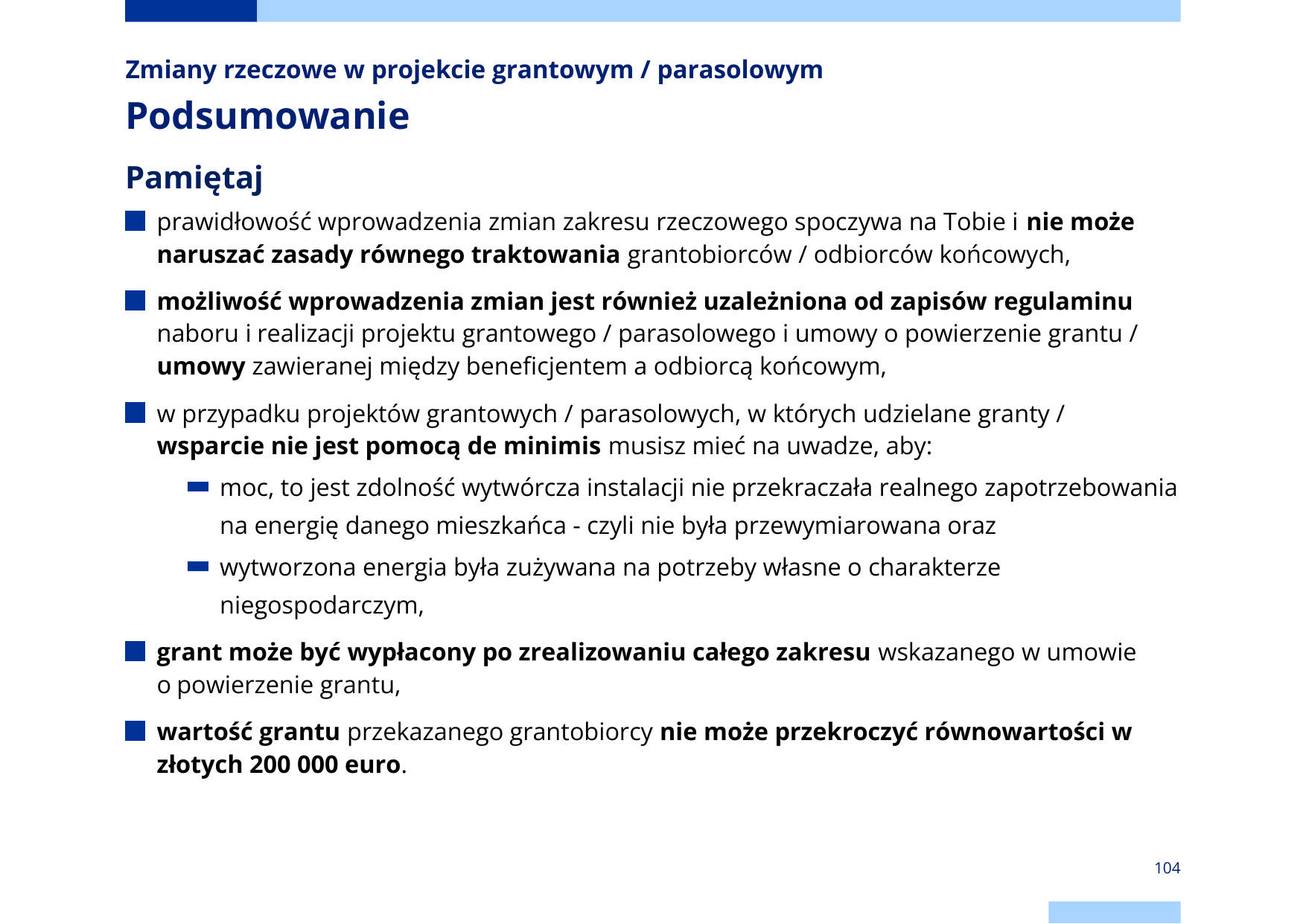

# Zmiany rzeczowe w projekcie grantowym / parasolowym Podsumowanie
Pamiętaj
prawidłowość wprowadzenia zmian zakresu rzeczowego spoczywa na Tobie i nie może naruszać zasady równego traktowania grantobiorców / odbiorców końcowych,
możliwość wprowadzenia zmian jest również uzależniona od zapisów regulaminu naboru i realizacji projektu grantowego / parasolowego i umowy o powierzenie grantu / umowy zawieranej między beneficjentem a odbiorcą końcowym,
w przypadku projektów grantowych / parasolowych, w których udzielane granty / wsparcie nie jest pomocą de minimis musisz mieć na uwadze, aby:
moc, to jest zdolność wytwórcza instalacji nie przekraczała realnego zapotrzebowania na energię danego mieszkańca - czyli nie była przewymiarowana oraz
wytworzona energia była zużywana na potrzeby własne o charakterze niegospodarczym,
grant może być wypłacony po zrealizowaniu całego zakresu wskazanego w umowie o powierzenie grantu,
wartość grantu przekazanego grantobiorcy nie może przekroczyć równowartości w złotych 200 000 euro.

104